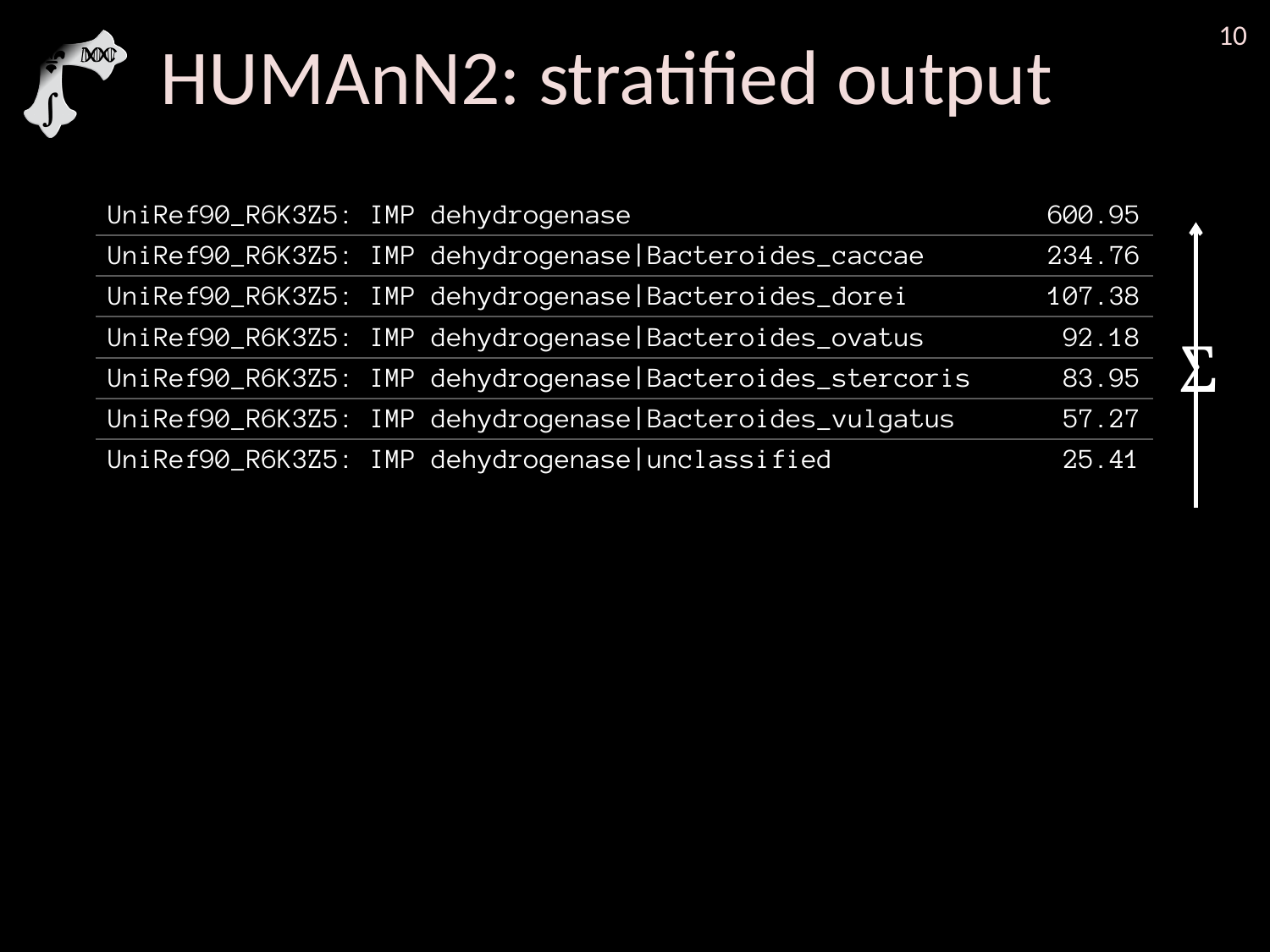

# HUMAnN2: stratified output
| UniRef90\_R6K3Z5: IMP dehydrogenase | 600.95 |
| --- | --- |
| UniRef90\_R6K3Z5: IMP dehydrogenase|Bacteroides\_caccae | 234.76 |
| UniRef90\_R6K3Z5: IMP dehydrogenase|Bacteroides\_dorei | 107.38 |
| UniRef90\_R6K3Z5: IMP dehydrogenase|Bacteroides\_ovatus | 92.18 |
| UniRef90\_R6K3Z5: IMP dehydrogenase|Bacteroides\_stercoris | 83.95 |
| UniRef90\_R6K3Z5: IMP dehydrogenase|Bacteroides\_vulgatus | 57.27 |
| UniRef90\_R6K3Z5: IMP dehydrogenase|unclassified | 25.41 |
Σ
10